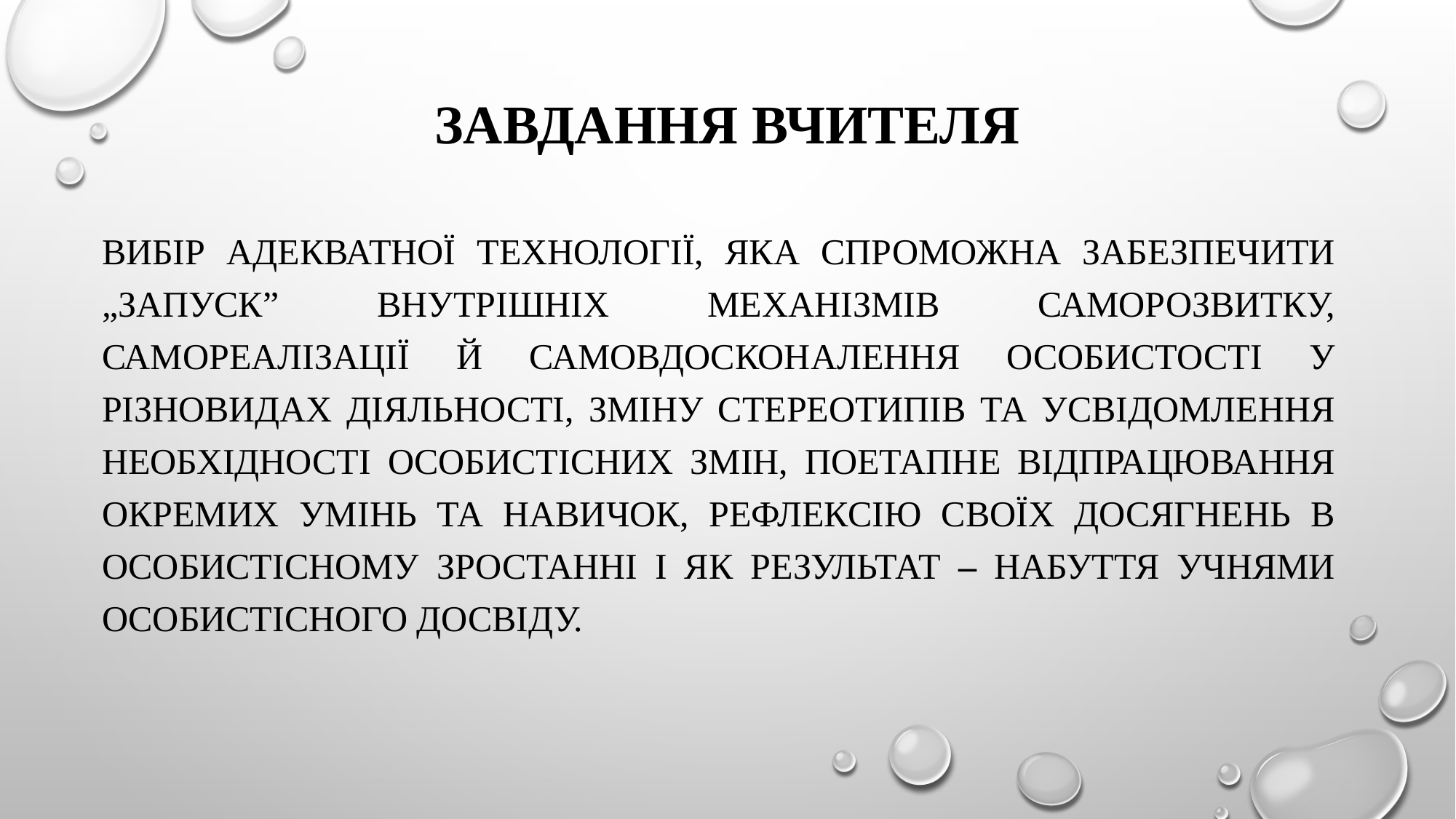

# Завдання вчителя
вибір адекватної технології, яка спроможна забезпечити „запуск” внутрішніх механізмів саморозвитку, самореалізації й самовдосконалення особистості у різновидах діяльності, зміну стереотипів та усвідомлення необхідності особистісних змін, поетапне відпрацювання окремих умінь та навичок, рефлексію своїх досягнень в особистісному зростанні і як результат – набуття учнями особистісного досвіду.